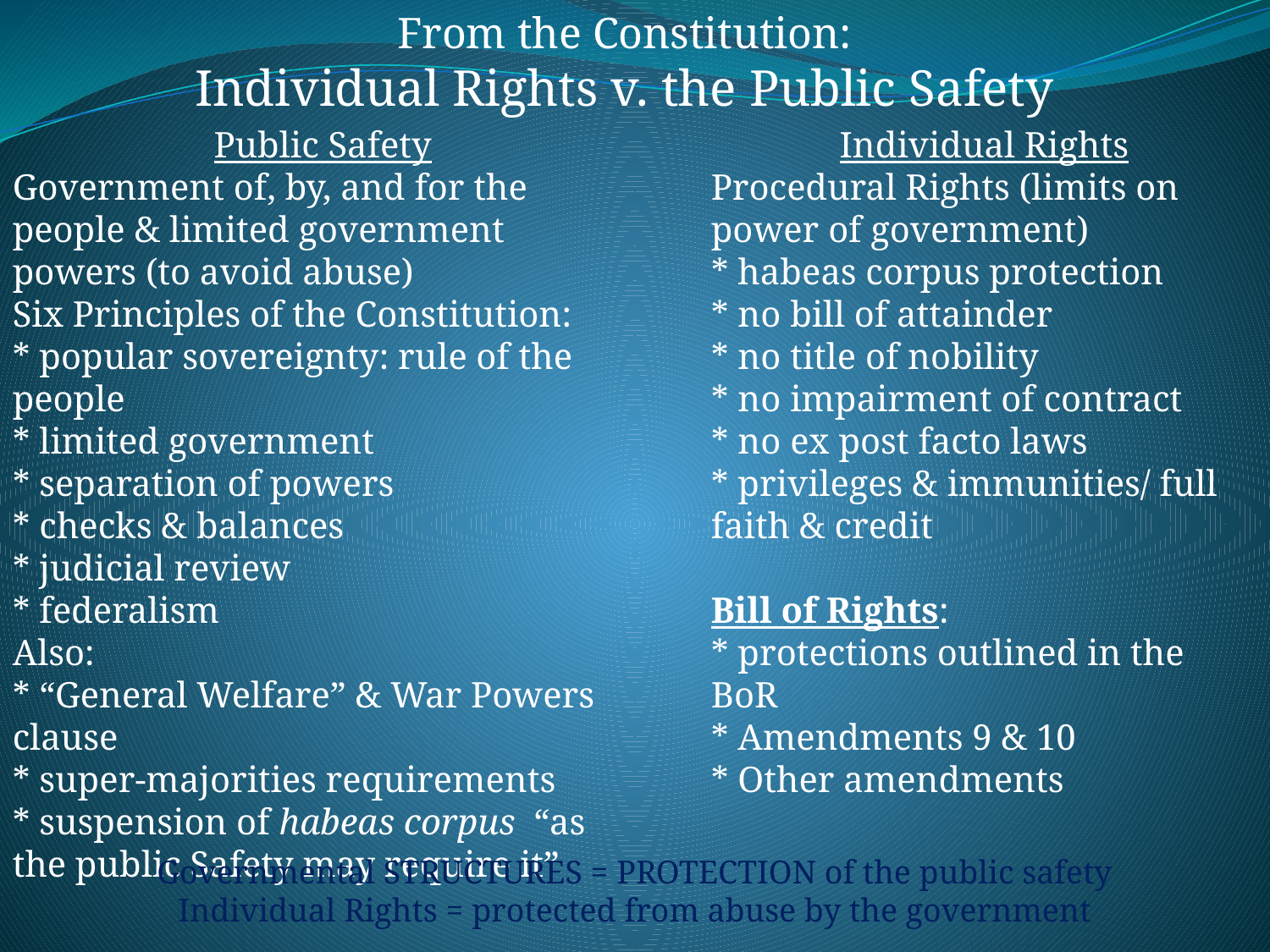

From the Constitution:
Individual Rights v. the Public Safety
Public Safety
Government of, by, and for the people & limited government powers (to avoid abuse)
Six Principles of the Constitution:
* popular sovereignty: rule of the people
* limited government
* separation of powers
* checks & balances
* judicial review
* federalism
Also:
* “General Welfare” & War Powers clause
* super-majorities requirements
* suspension of habeas corpus  “as the public Safety may require it”
Individual Rights
Procedural Rights (limits on power of government)
* habeas corpus protection
* no bill of attainder
* no title of nobility
* no impairment of contract
* no ex post facto laws
* privileges & immunities/ full faith & credit

Bill of Rights:
* protections outlined in the BoR
* Amendments 9 & 10
* Other amendments

Governmental STRUCTURES = PROTECTION of the public safety
Individual Rights = protected from abuse by the government